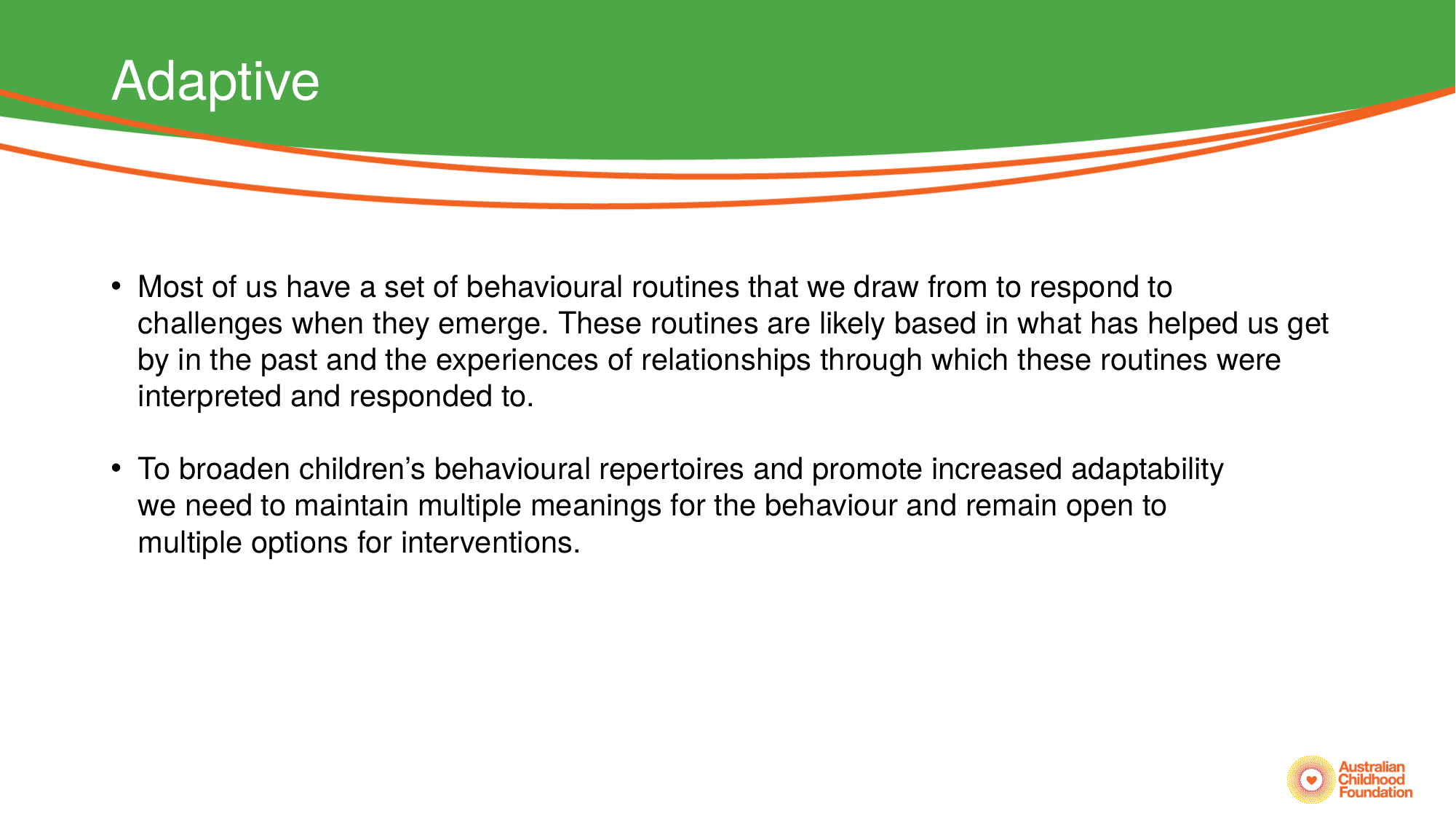

# Adaptive
Most of us have a set of behavioural routines that we draw from to respond to challenges when they emerge. These routines are likely based in what has helped us get by in the past and the experiences of relationships through which these routines were interpreted and responded to.

To broaden children’s behavioural repertoires and promote increased adaptability we need to maintain multiple meanings for the behaviour and remain open to multiple options for interventions.